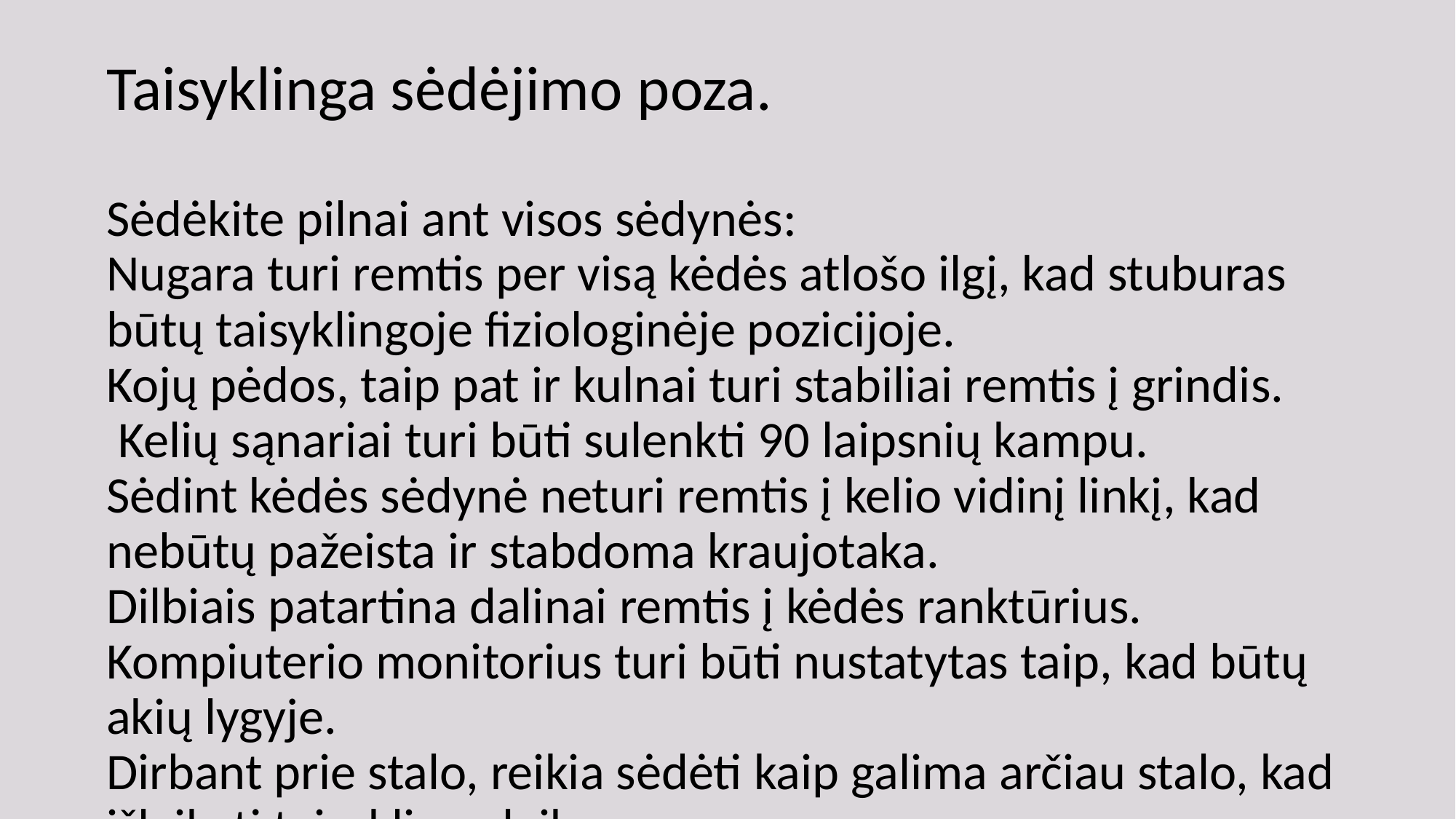

# Taisyklinga sėdėjimo poza. Sėdėkite pilnai ant visos sėdynės: Nugara turi remtis per visą kėdės atlošo ilgį, kad stuburas būtų taisyklingoje fiziologinėje pozicijoje. Kojų pėdos, taip pat ir kulnai turi stabiliai remtis į grindis. Kelių sąnariai turi būti sulenkti 90 laipsnių kampu. Sėdint kėdės sėdynė neturi remtis į kelio vidinį linkį, kad nebūtų pažeista ir stabdoma kraujotaka. Dilbiais patartina dalinai remtis į kėdės ranktūrius. Kompiuterio monitorius turi būti nustatytas taip, kad būtų akių lygyje. Dirbant prie stalo, reikia sėdėti kaip galima arčiau stalo, kad išlaikyti taisyklingą laikyseną.